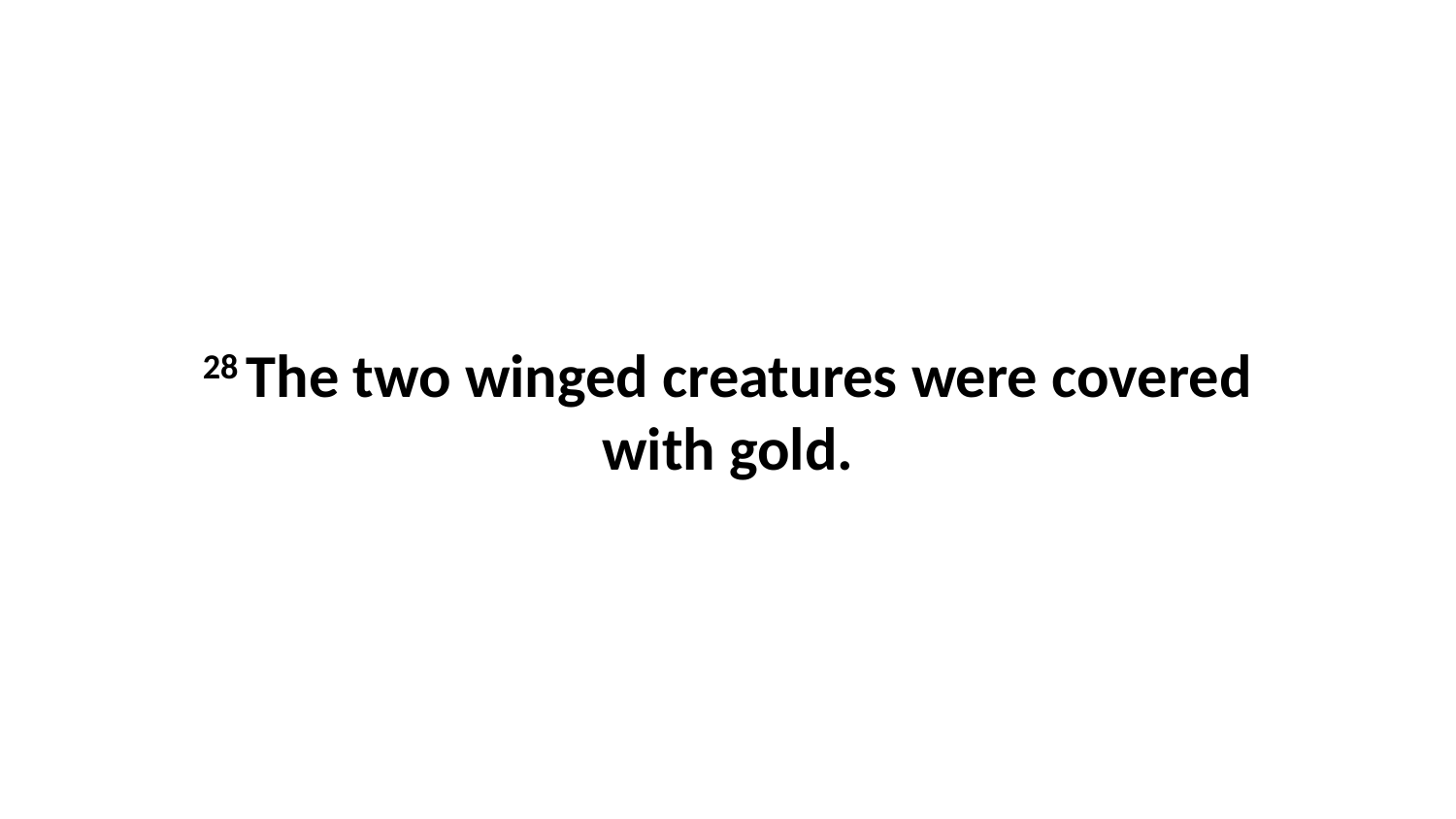

28 The two winged creatures were covered with gold.